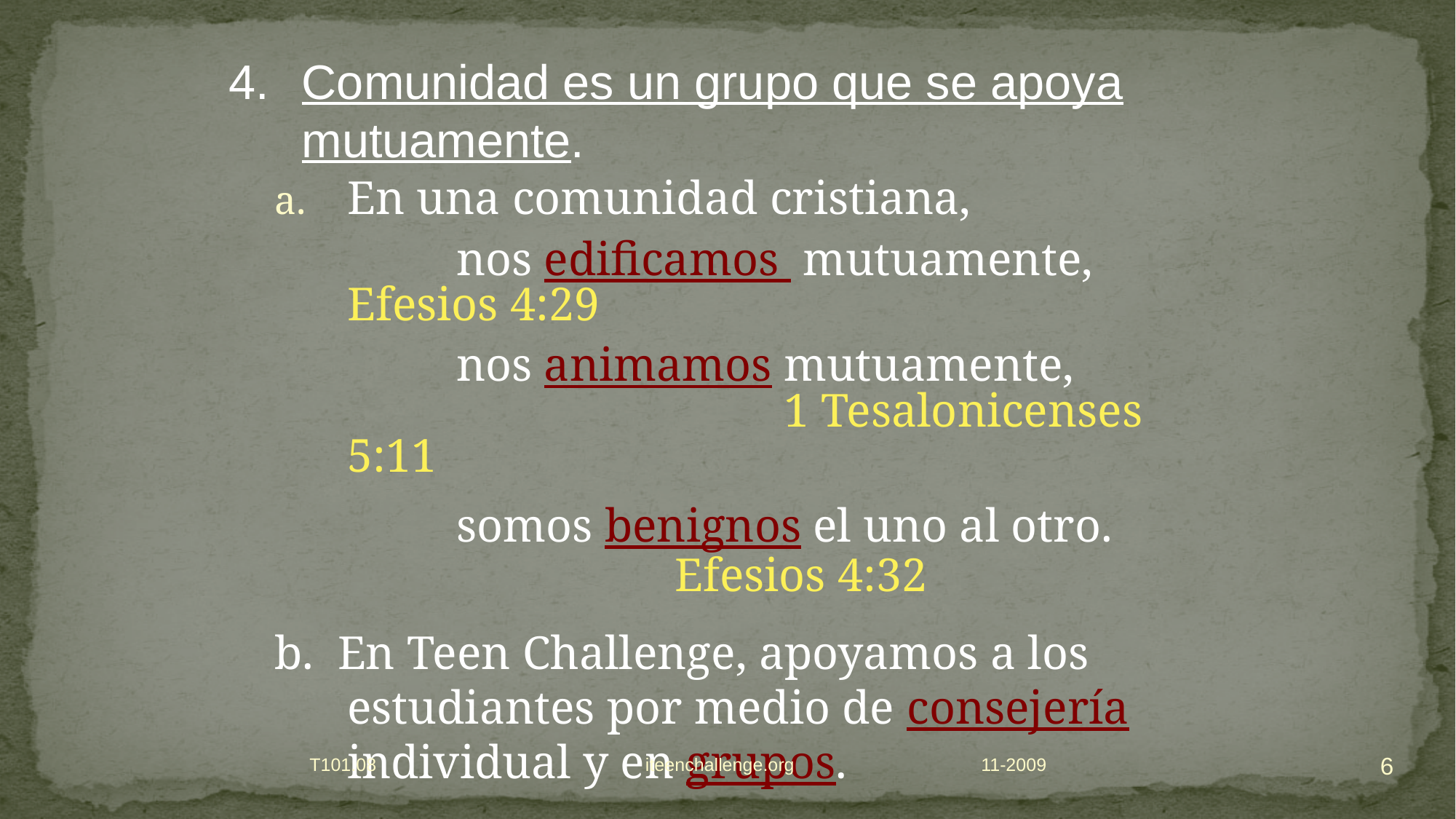

4.	Comunidad es un grupo que se apoya mutuamente.
En una comunidad cristiana,
		nos edificamos  mutuamente, Efesios 4:29
		nos animamos mutuamente,                                    		1 Tesalonicenses 5:11
 		somos benignos el uno al otro.              			Efesios 4:32
b.  En Teen Challenge, apoyamos a los estudiantes por medio de consejería individual y en grupos.
6
T101.08                                                     iteenchallenge.org
11-2009